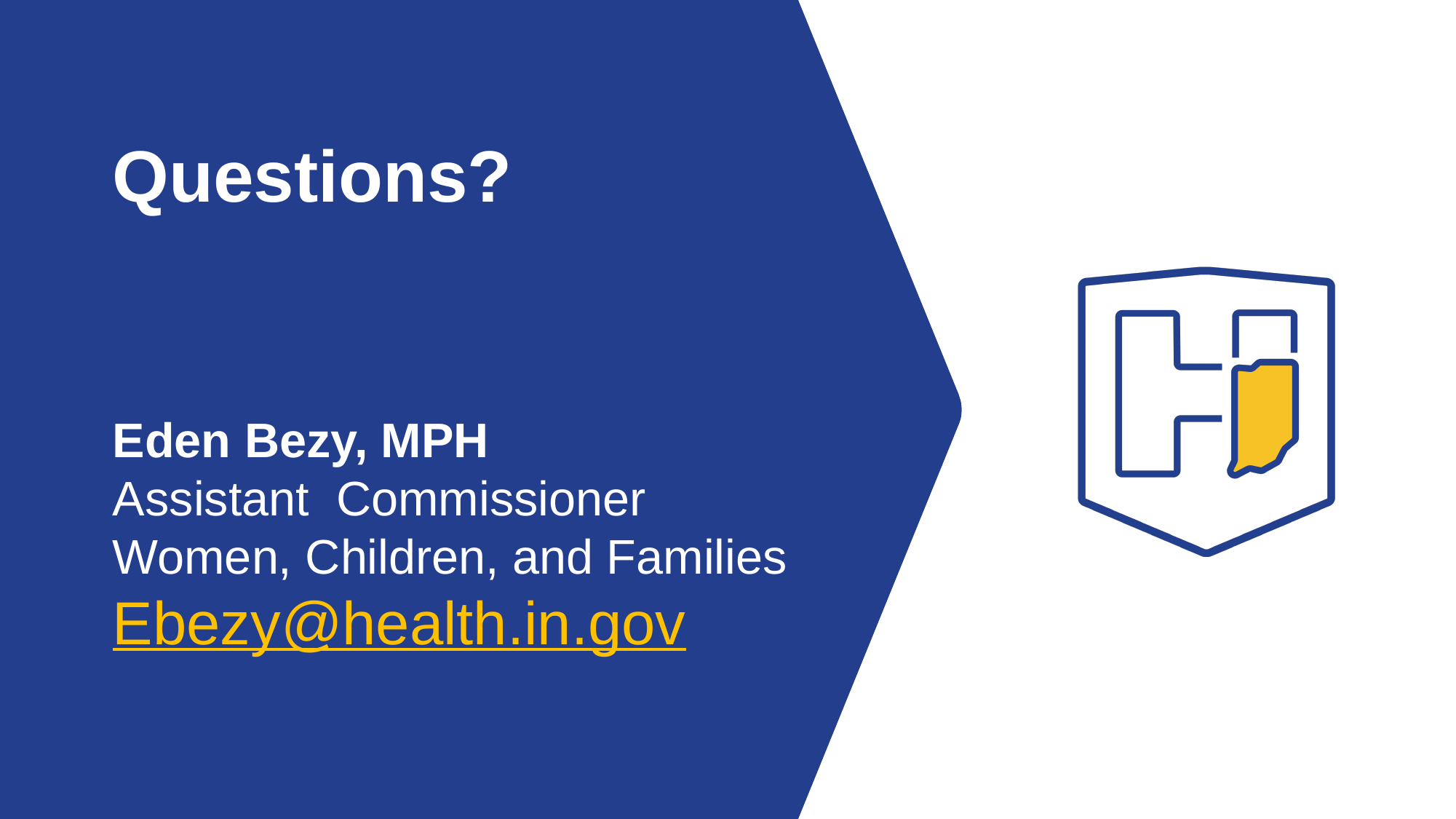

Questions?
Eden Bezy, MPH
Assistant  Commissioner
Women, Children, and Families
Ebezy@health.in.gov